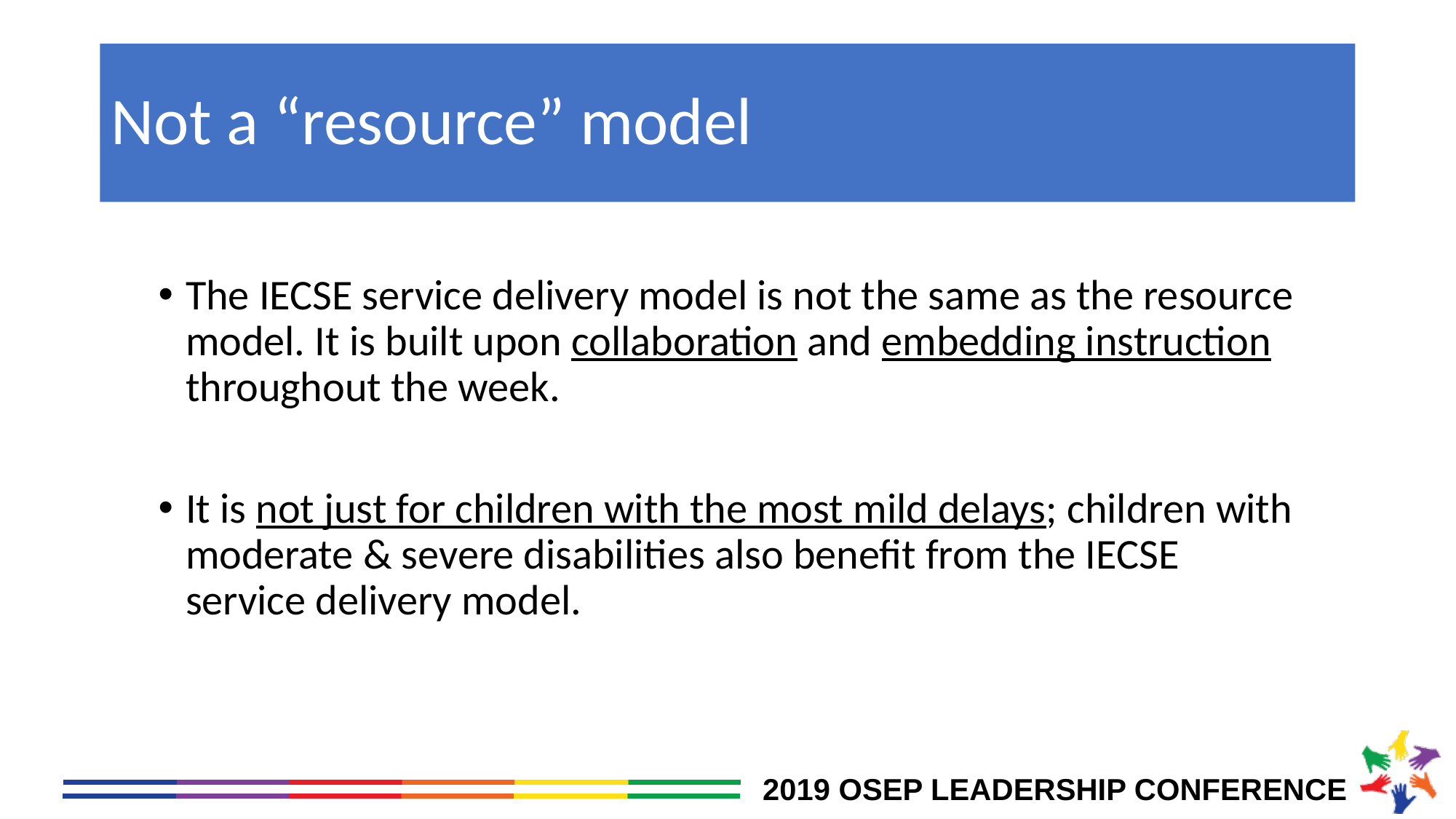

# Not a “resource” model

The IECSE service delivery model is not the same as the resource model. It is built upon collaboration and embedding instruction throughout the week.

It is not just for children with the most mild delays; children with moderate & severe disabilities also benefit from the IECSE service delivery model.